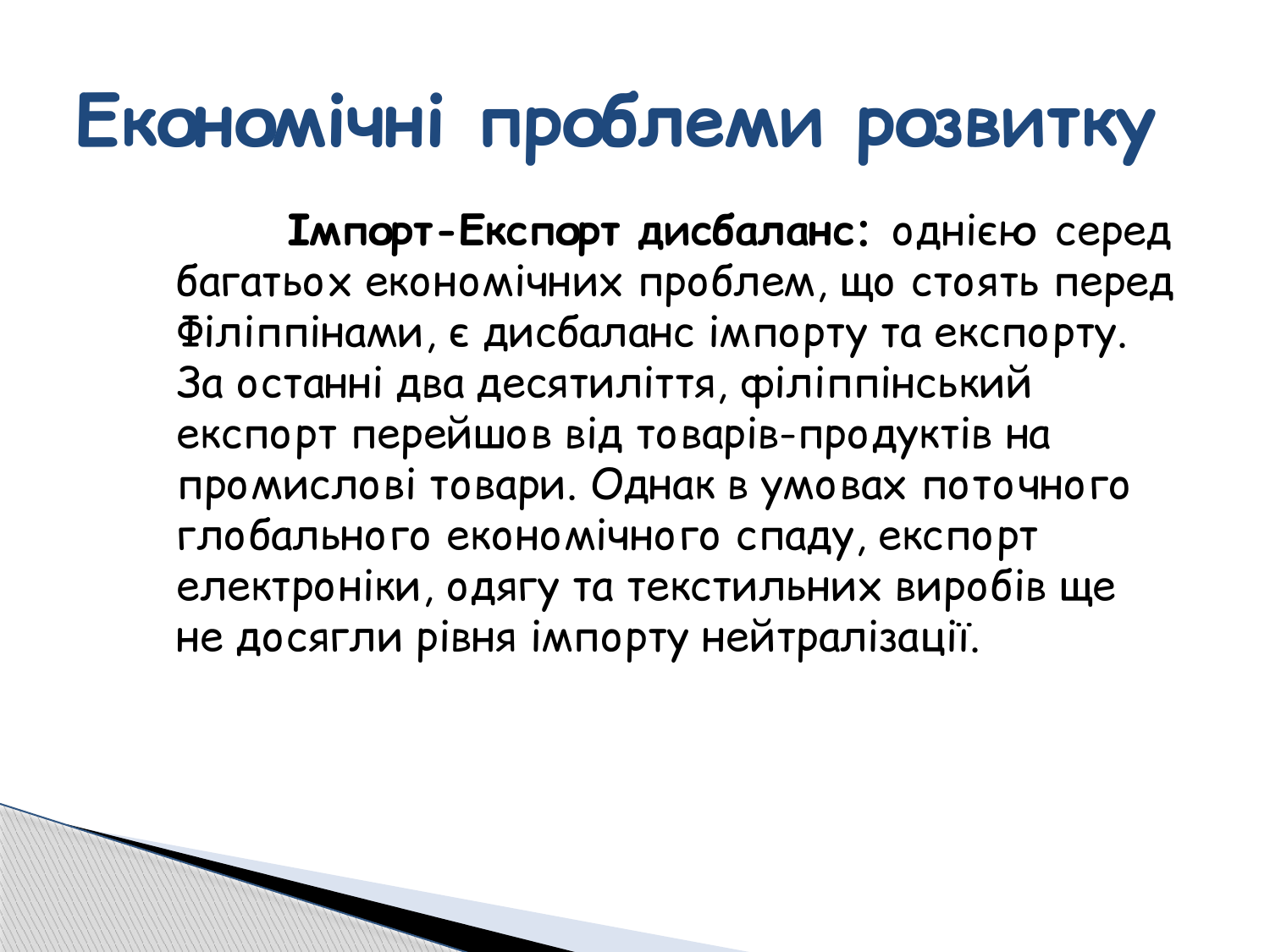

# Економічні проблеми розвитку
	      Імпорт-Експорт дисбаланс: однією серед багатьох економічних проблем, що стоять перед Філіппінами, є дисбаланс імпорту та експорту. За останні два десятиліття, філіппінський експорт перейшов від товарів-продуктів на промислові товари. Однак в умовах поточного глобального економічного спаду, експорт електроніки, одягу та текстильних виробів ще не досягли рівня імпорту нейтралізації.